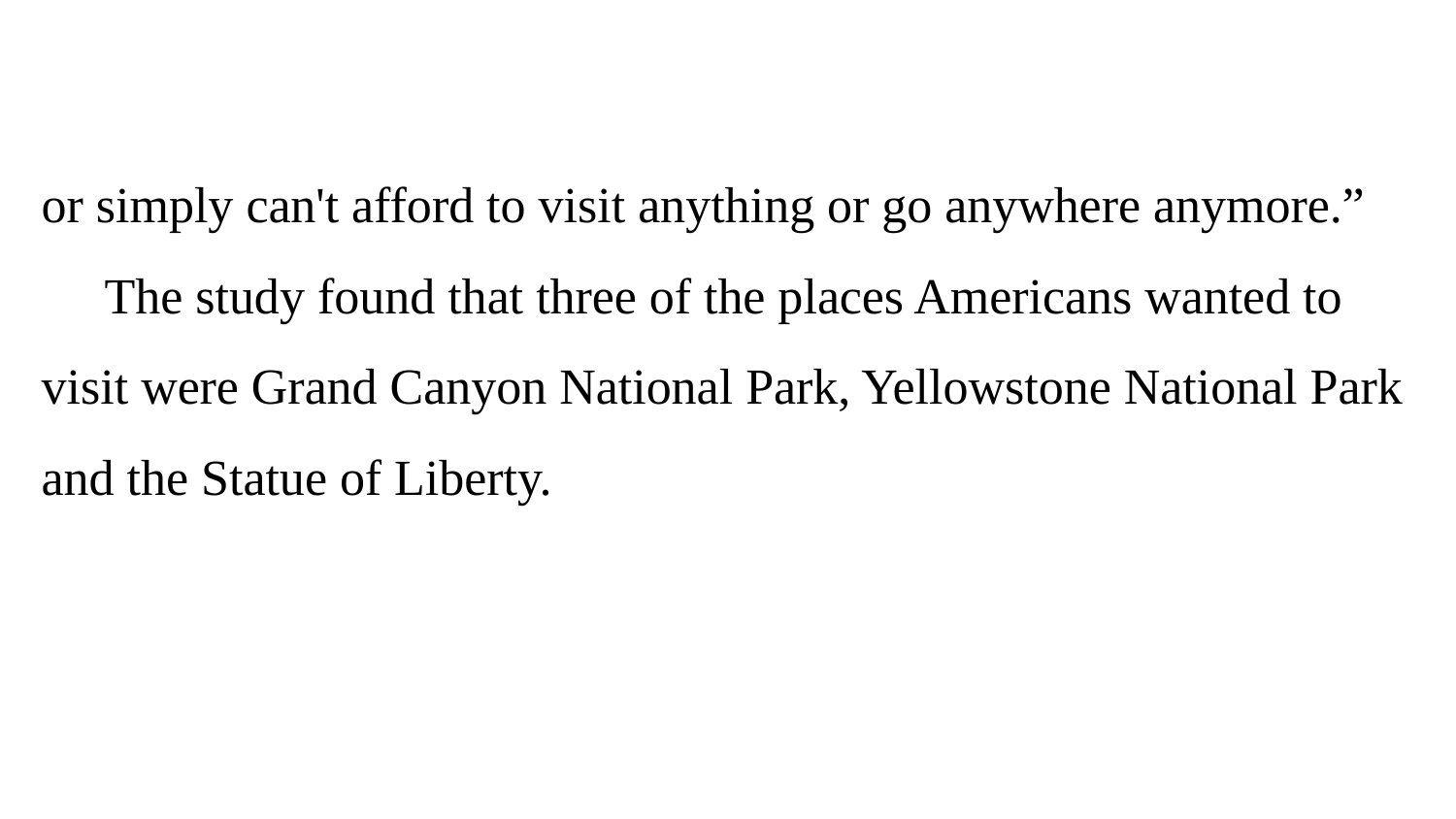

or simply can't afford to visit anything or go anywhere anymore.”
     The study found that three of the places Americans wanted to visit were Grand Canyon National Park, Yellowstone National Park and the Statue of Liberty.